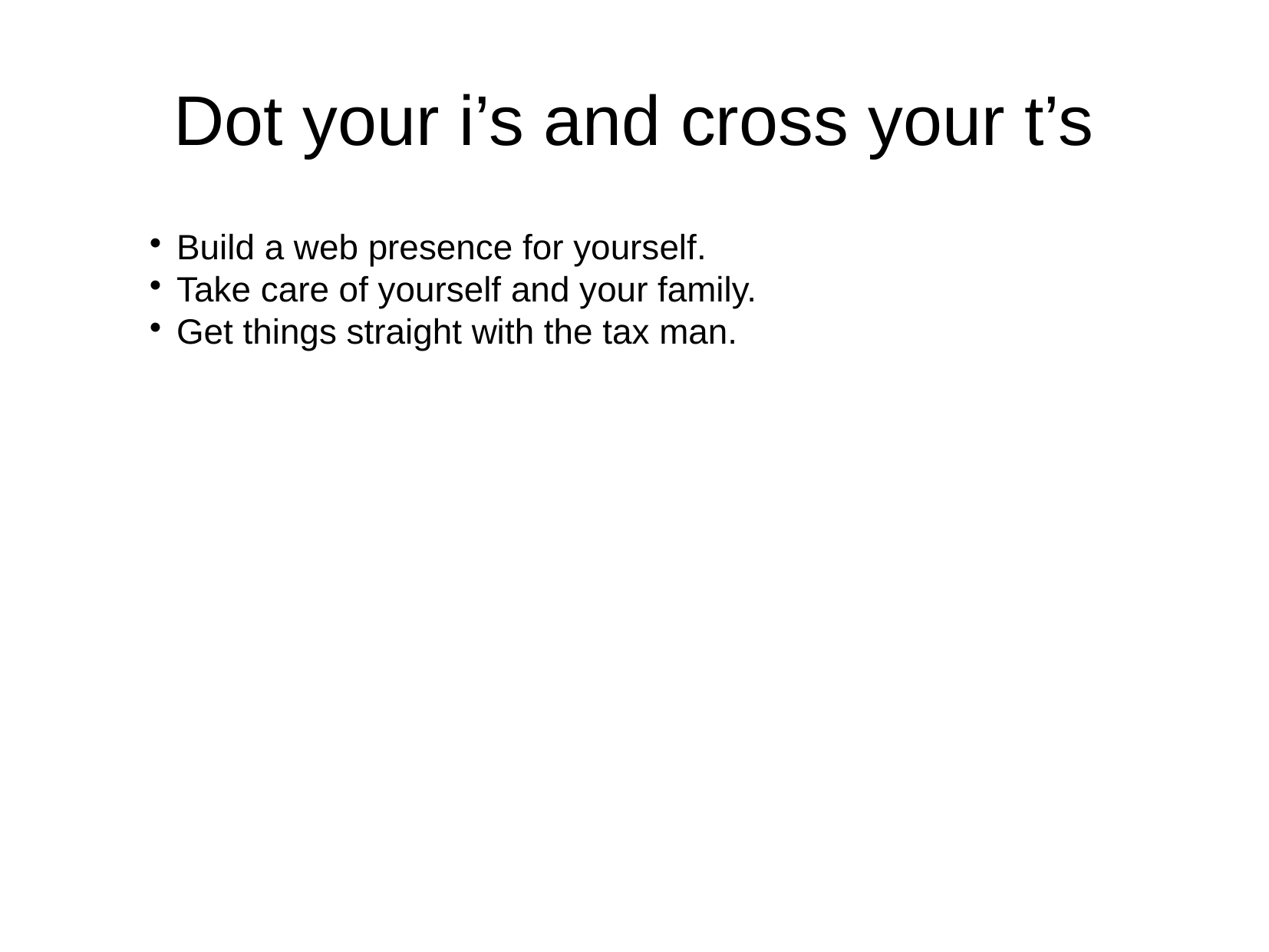

Dot your i’s and cross your t’s
Build a web presence for yourself.
Take care of yourself and your family.
Get things straight with the tax man.